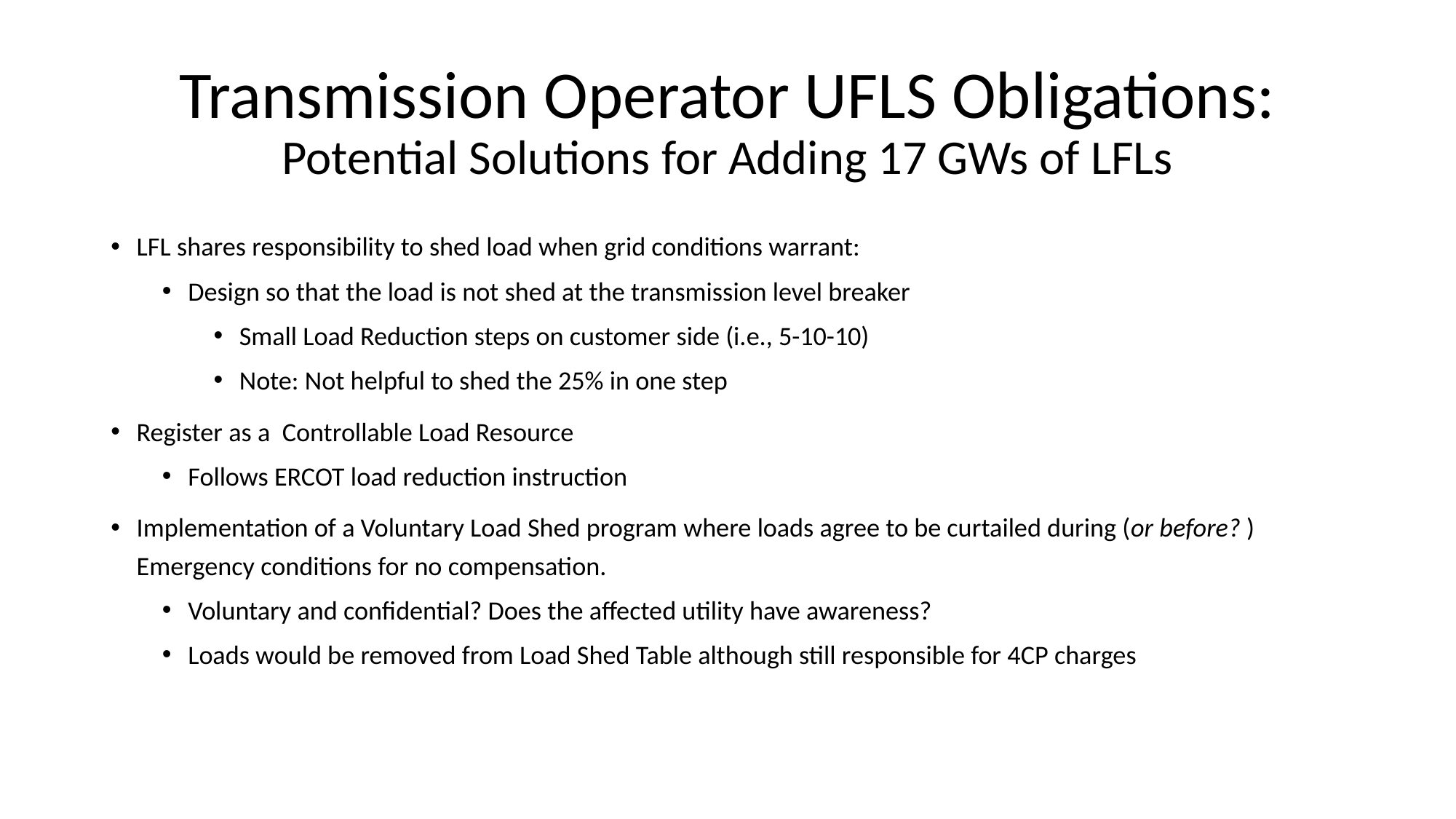

# Transmission Operator UFLS Obligations: Potential Solutions for Adding 17 GWs of LFLs
LFL shares responsibility to shed load when grid conditions warrant:
Design so that the load is not shed at the transmission level breaker
Small Load Reduction steps on customer side (i.e., 5-10-10)
Note: Not helpful to shed the 25% in one step
Register as a  Controllable Load Resource
Follows ERCOT load reduction instruction
Implementation of a Voluntary Load Shed program where loads agree to be curtailed during (or before? ) Emergency conditions for no compensation.
Voluntary and confidential? Does the affected utility have awareness?
Loads would be removed from Load Shed Table although still responsible for 4CP charges